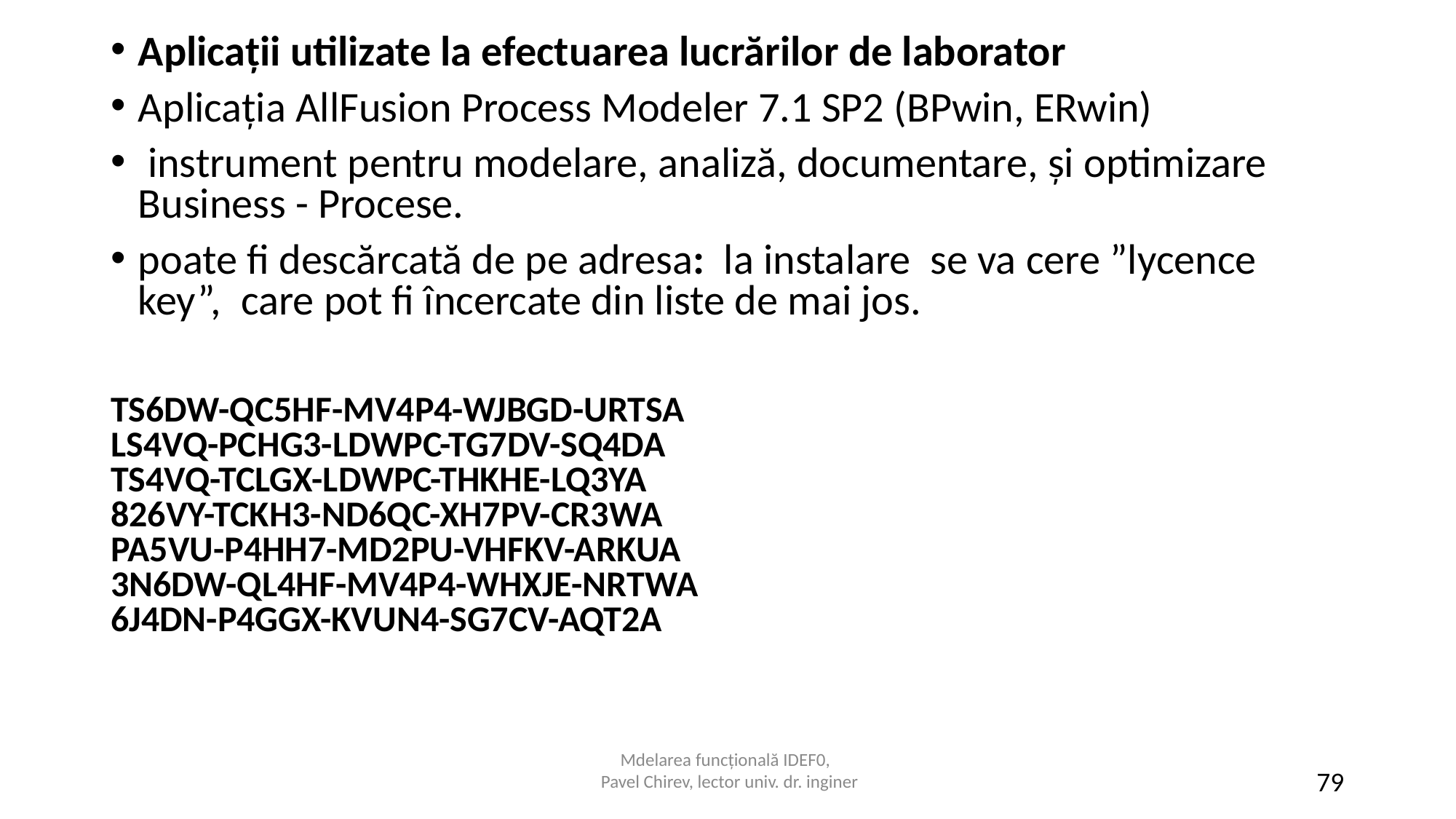

Aplicații utilizate la efectuarea lucrărilor de laborator
Aplicația AllFusion Process Modeler 7.1 SP2 (BPwin, ERwin)
 instrument pentru modelare, analiză, documentare, și optimizare Business - Procese.
poate fi descărcată de pe adresa:  la instalare  se va cere ”lycence key”,  care pot fi încercate din liste de mai jos.

TS6DW-QC5HF-MV4P4-WJBGD-URTSA
LS4VQ-PCHG3-LDWPC-TG7DV-SQ4DA
TS4VQ-TCLGX-LDWPC-THKHE-LQ3YA
826VY-TCKH3-ND6QC-XH7PV-CR3WA
PA5VU-P4HH7-MD2PU-VHFKV-ARKUA
3N6DW-QL4HF-MV4P4-WHXJE-NRTWA
6J4DN-P4GGX-KVUN4-SG7CV-AQT2A
Mdelarea funcțională IDEF0,
 Pavel Chirev, lector univ. dr. inginer
79